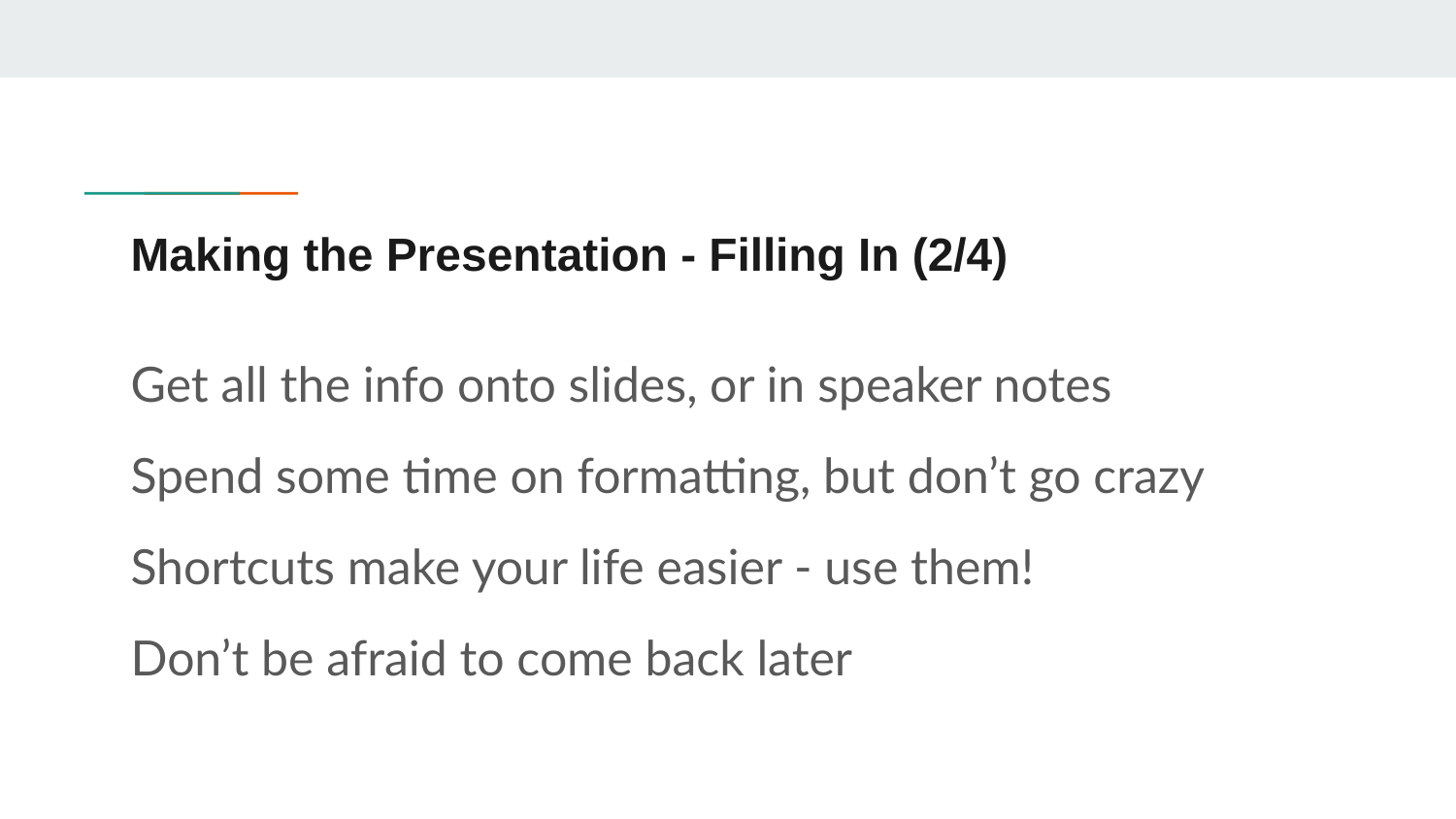

# Making the Presentation - Filling In (2/4)

Get all the info onto slides, or in speaker notes
Spend some time on formatting, but don’t go crazy
Shortcuts make your life easier - use them!
Don’t be afraid to come back later